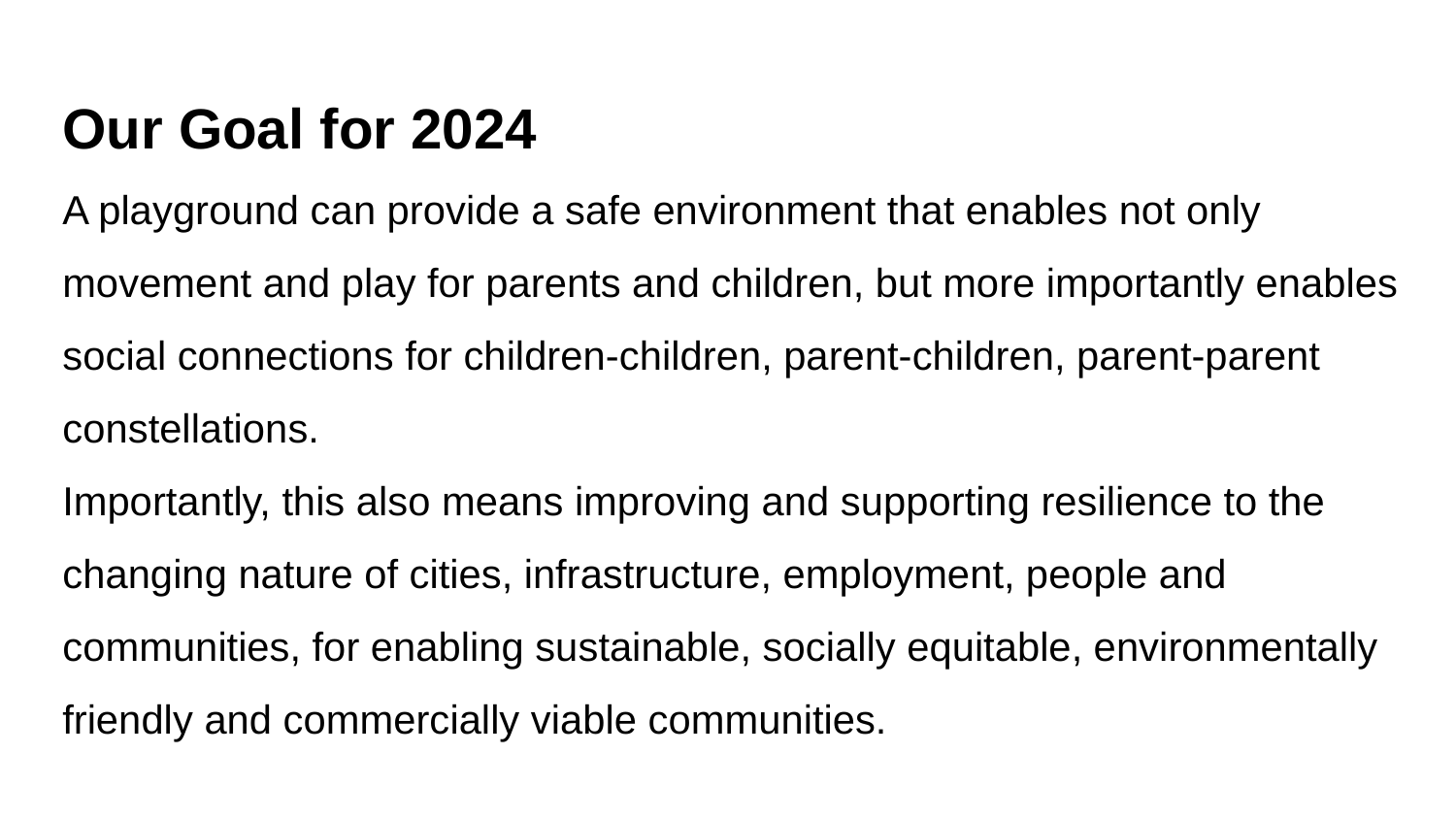

Our Goal for 2024
A playground can provide a safe environment that enables not only movement and play for parents and children, but more importantly enables social connections for children-children, parent-children, parent-parent constellations.
Importantly, this also means improving and supporting resilience to the changing nature of cities, infrastructure, employment, people and communities, for enabling sustainable, socially equitable, environmentally friendly and commercially viable communities.